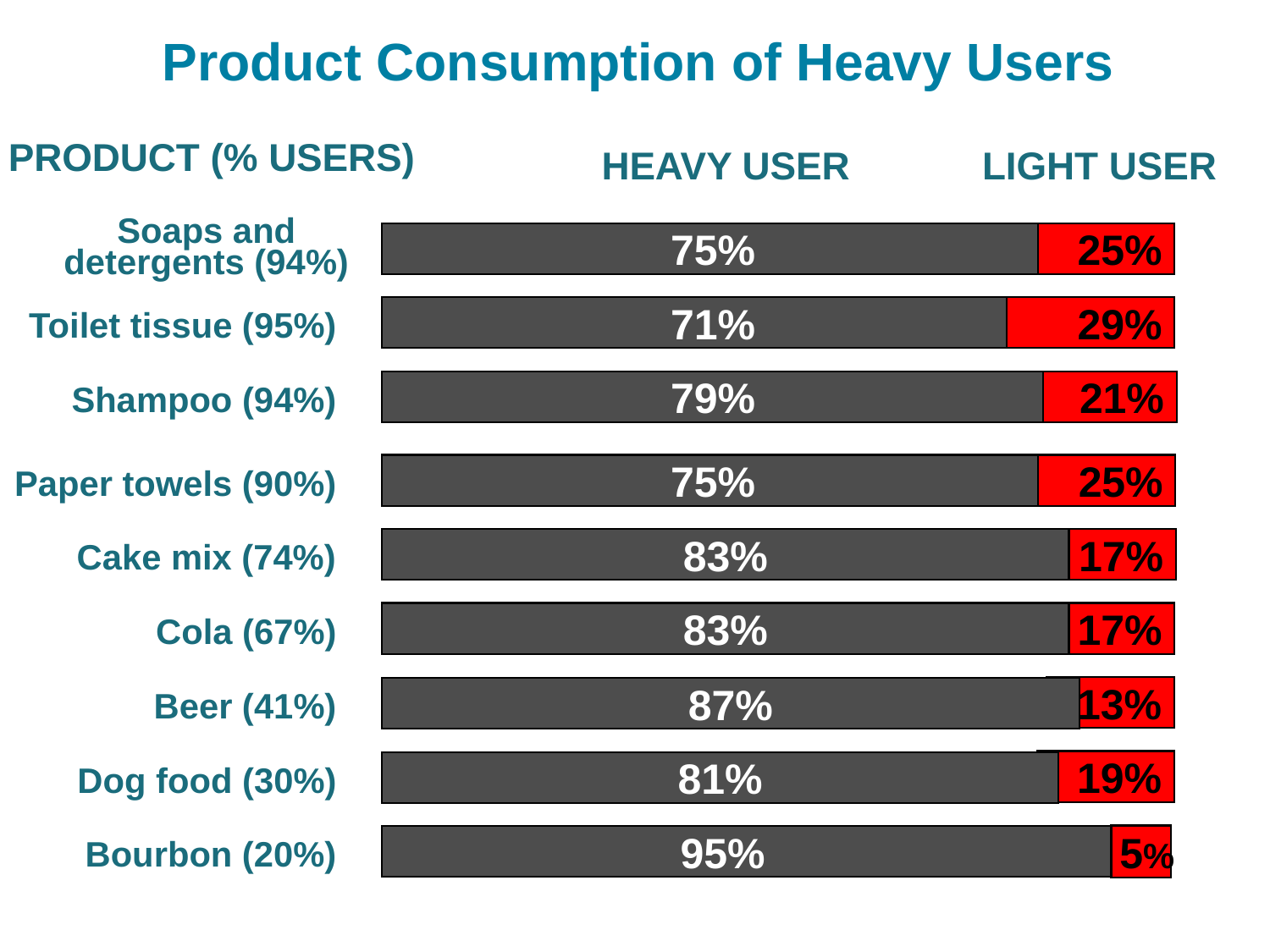

# Product Consumption of Heavy Users
PRODUCT (% USERS)
HEAVY USER
LIGHT USER
Soaps and
detergents (94%)
75%
25%
71%
29%
Toilet tissue (95%)
79%
21%
Shampoo (94%)
75%
25%
Paper towels (90%)
83%
17%
Cake mix (74%)
83%
17%
Cola (67%)
13%
87%
Beer (41%)
19%
81%
Dog food (30%)

 5%
95%
Bourbon (20%)